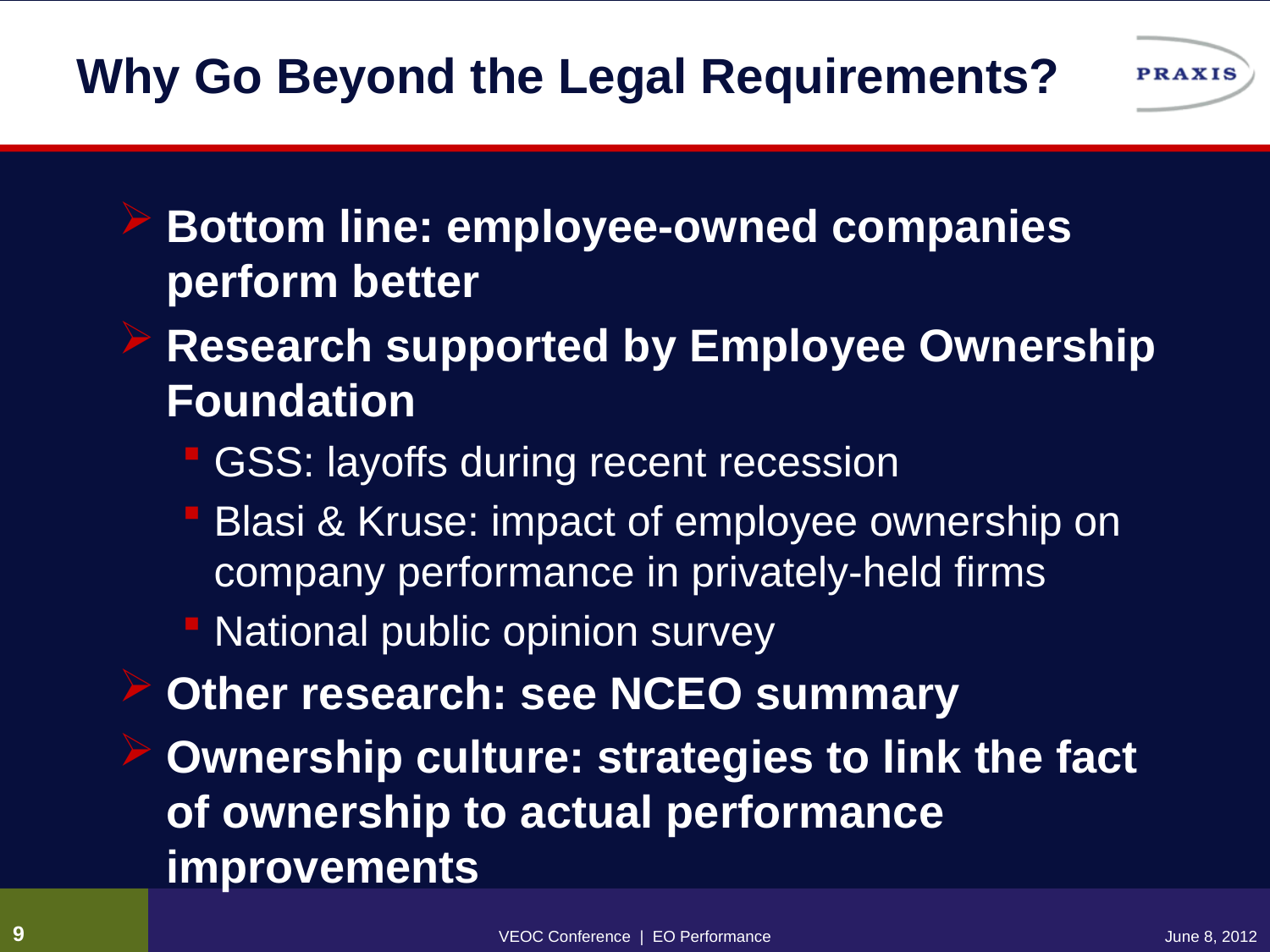

# Why Go Beyond the Legal Requirements?
Bottom line: employee-owned companies perform better
Research supported by Employee Ownership Foundation
GSS: layoffs during recent recession
Blasi & Kruse: impact of employee ownership on company performance in privately-held firms
National public opinion survey
Other research: see NCEO summary
Ownership culture: strategies to link the fact of ownership to actual performance improvements
9
VEOC Conference  |  EO Performance
June 8, 2012